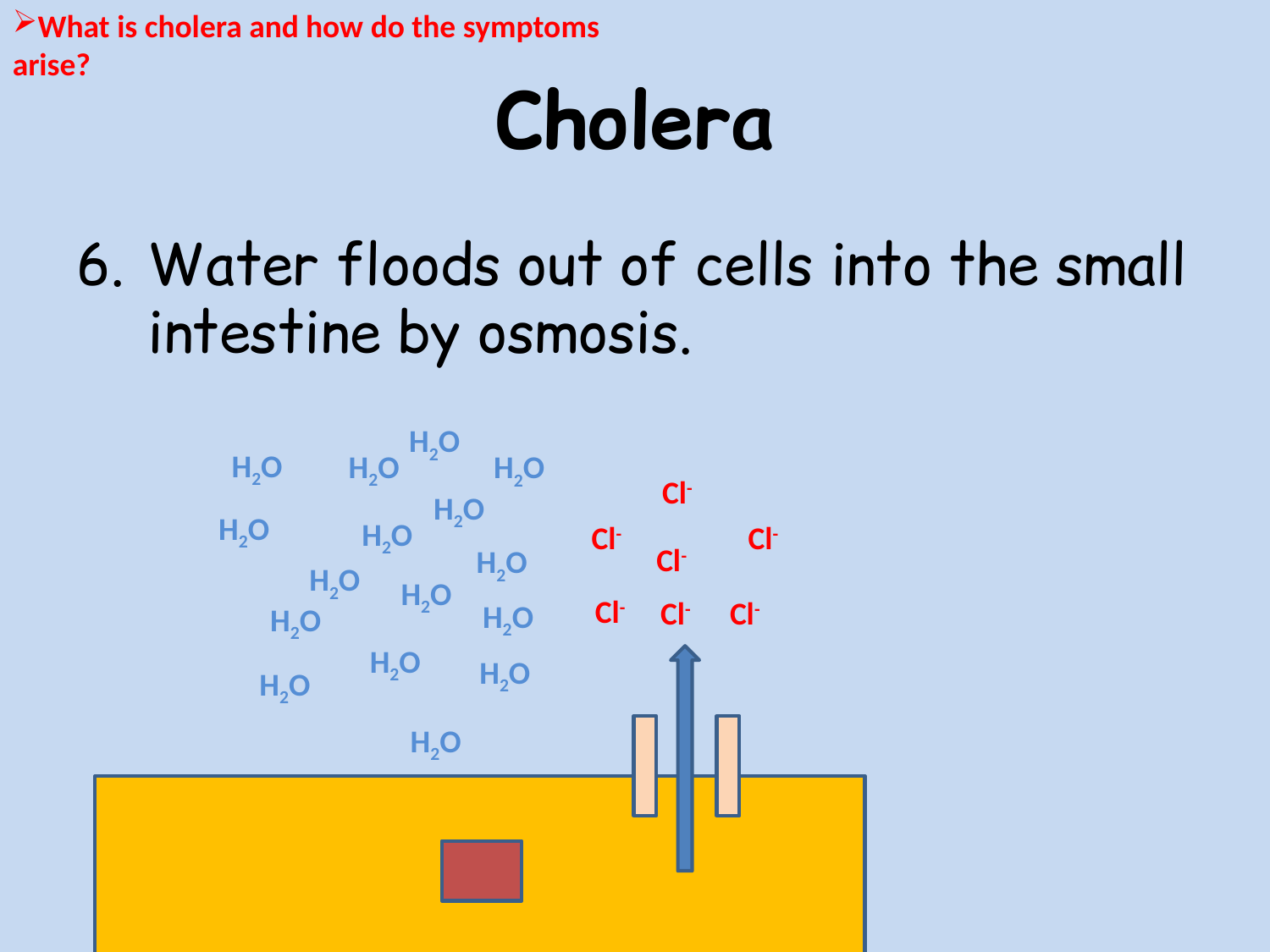

What is cholera and how do the symptoms arise?
# Cholera
Water floods out of cells into the small intestine by osmosis.
H2O
H2O
H2O
H2O
Cl-
H2O
H2O
H2O
Cl-
Cl-
Cl-
H2O
H2O
H2O
Cl-
Cl-
Cl-
H2O
H2O
H2O
H2O

H2O
H2O